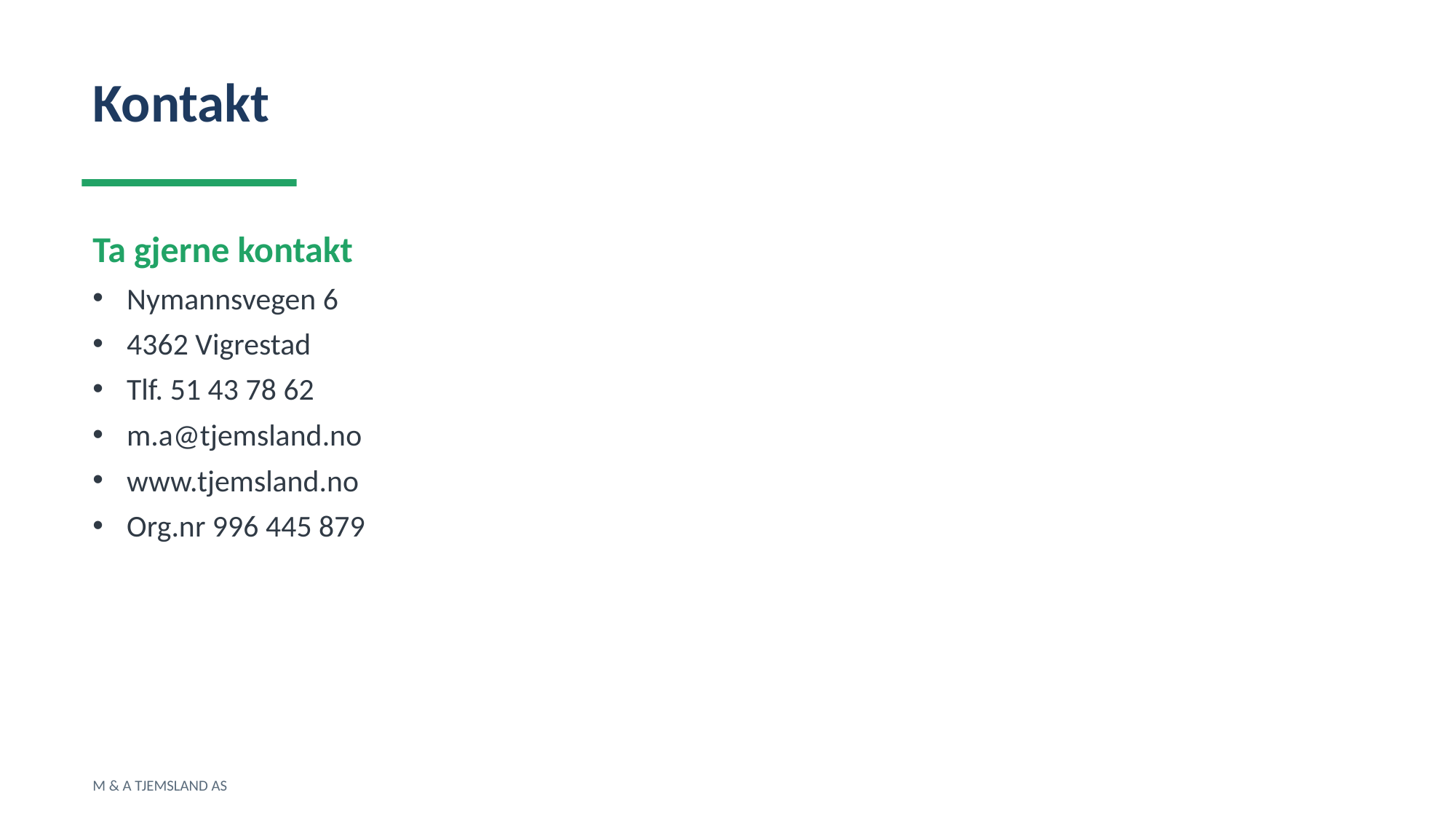

Kontakt

Ta gjerne kontakt
Nymannsvegen 6
4362 Vigrestad
Tlf. 51 43 78 62
m.a@tjemsland.no
www.tjemsland.no
Org.nr 996 445 879
M & A TJEMSLAND AS